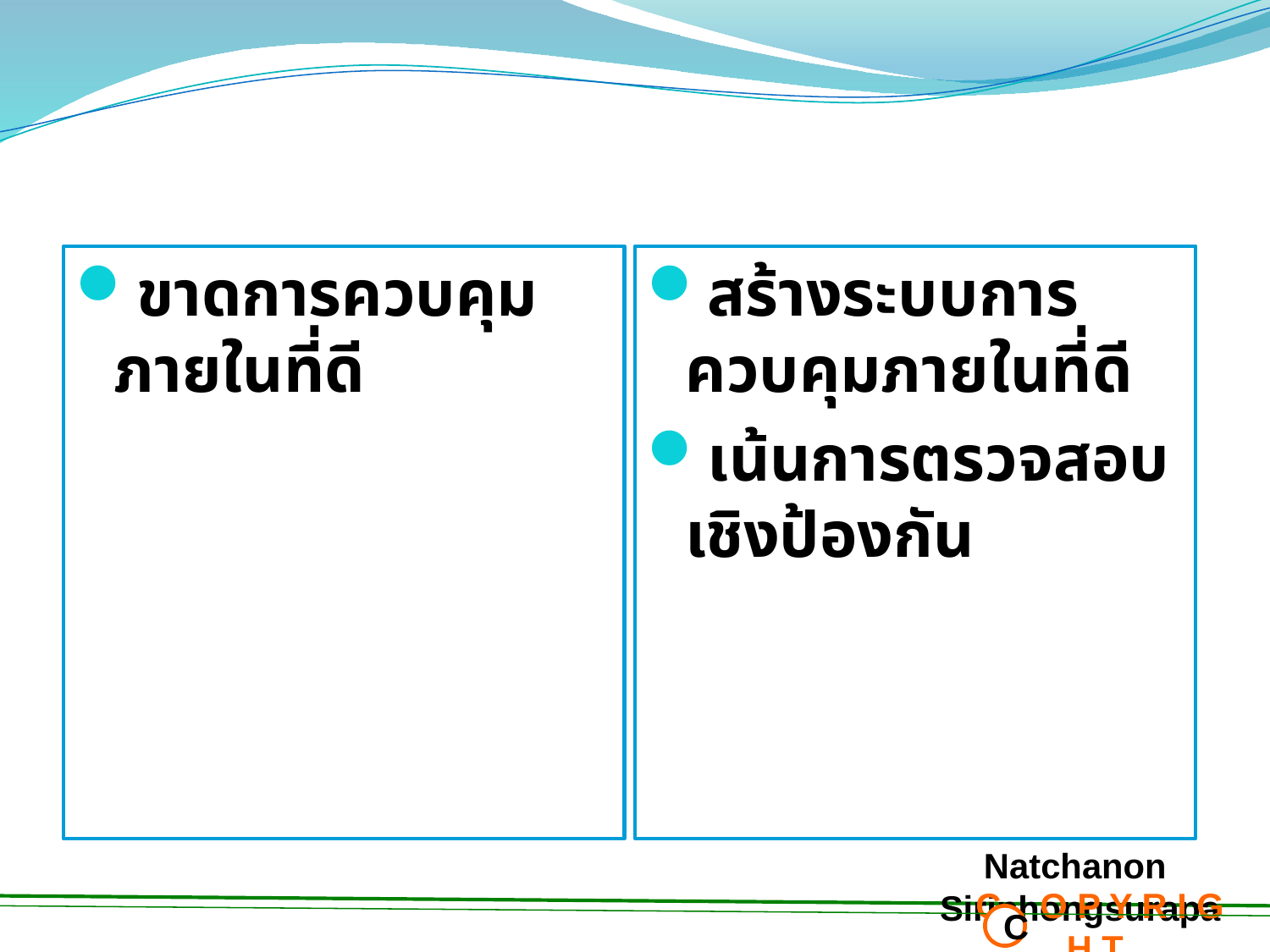

# การติดตามตรวจสอบและประเมินผล
ขาดการควบคุมภายในที่ดี
สร้างระบบการควบคุมภายในที่ดี
เน้นการตรวจสอบเชิงป้องกัน

Natchanon  Siriphongsurapa
 C    O P Y R I G H T
C